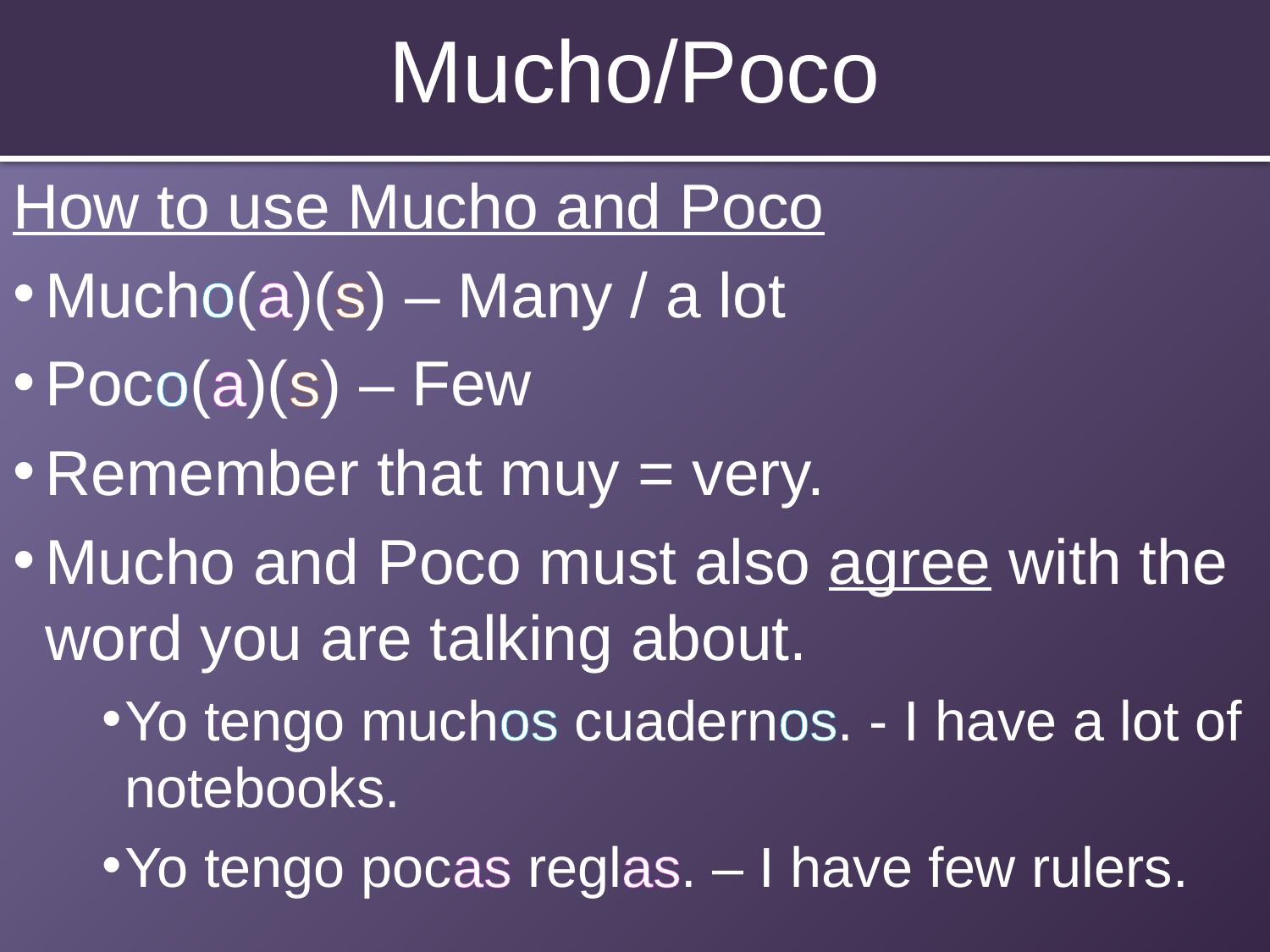

# Mucho/Poco
How to use Mucho and Poco
Mucho(a)(s) – Many / a lot
Poco(a)(s) – Few
Remember that muy = very.
Mucho and Poco must also agree with the word you are talking about.
Yo tengo muchos cuadernos. - I have a lot of notebooks.
Yo tengo pocas reglas. – I have few rulers.